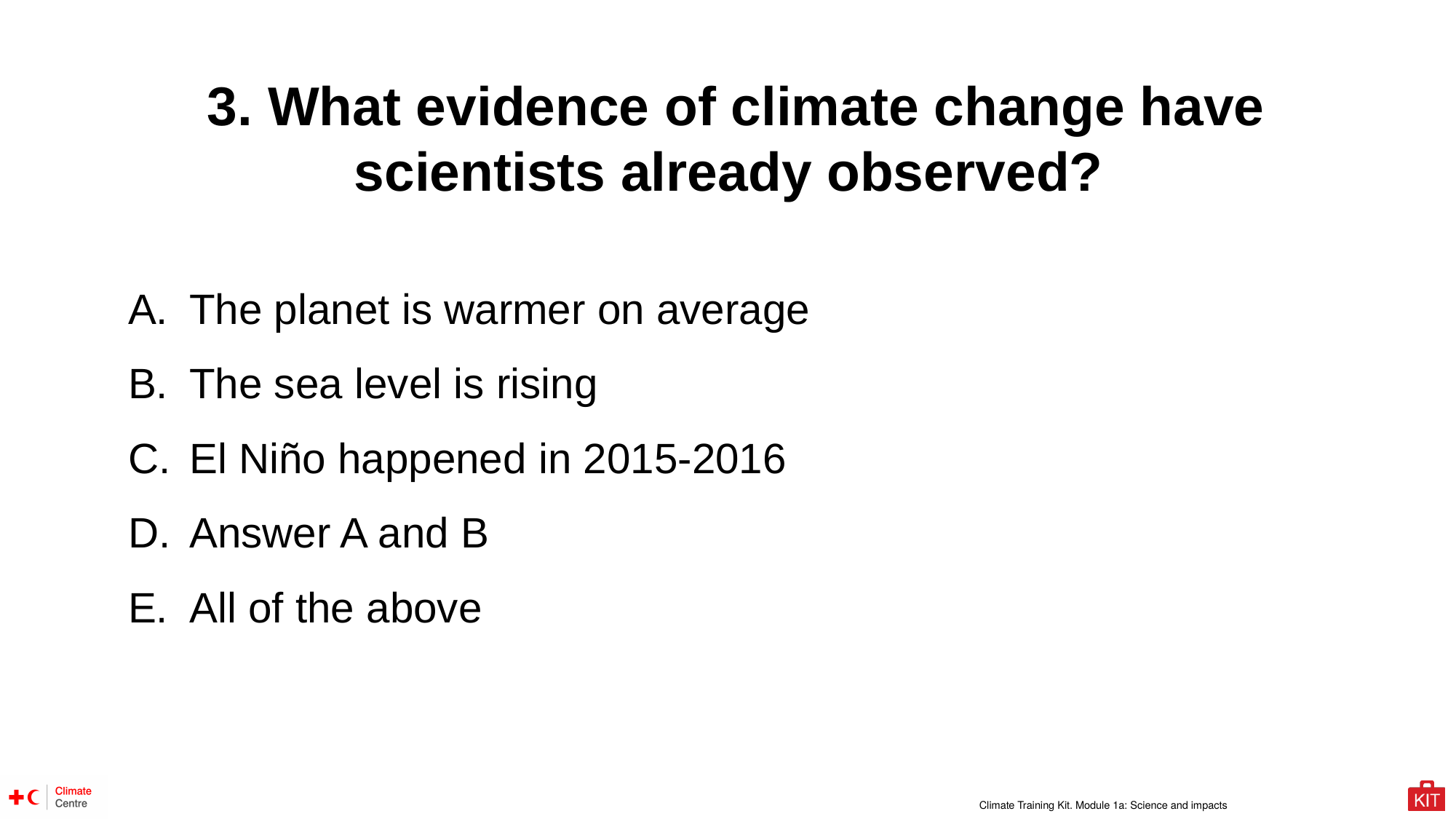

3. What evidence of climate change have scientists already observed?
The planet is warmer on average
The sea level is rising
El Niño happened in 2015-2016
Answer A and B
All of the above